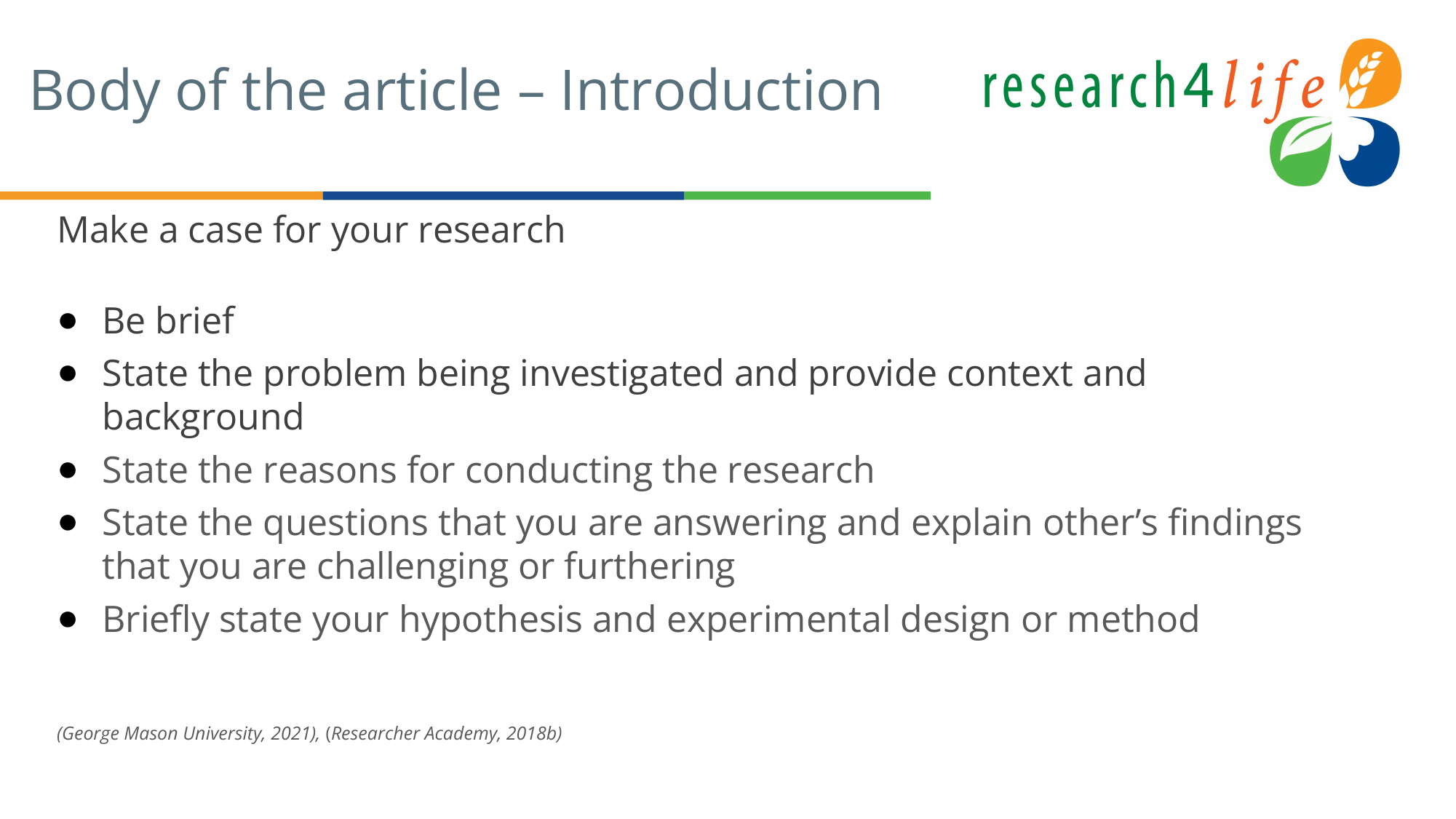

# Body of the article – Introduction
Make a case for your research

Be brief
State the problem being investigated and provide context and background
State the reasons for conducting the research
State the questions that you are answering and explain other’s findings that you are challenging or furthering
Briefly state your hypothesis and experimental design or method

(George Mason University, 2021), (Researcher Academy, 2018b)